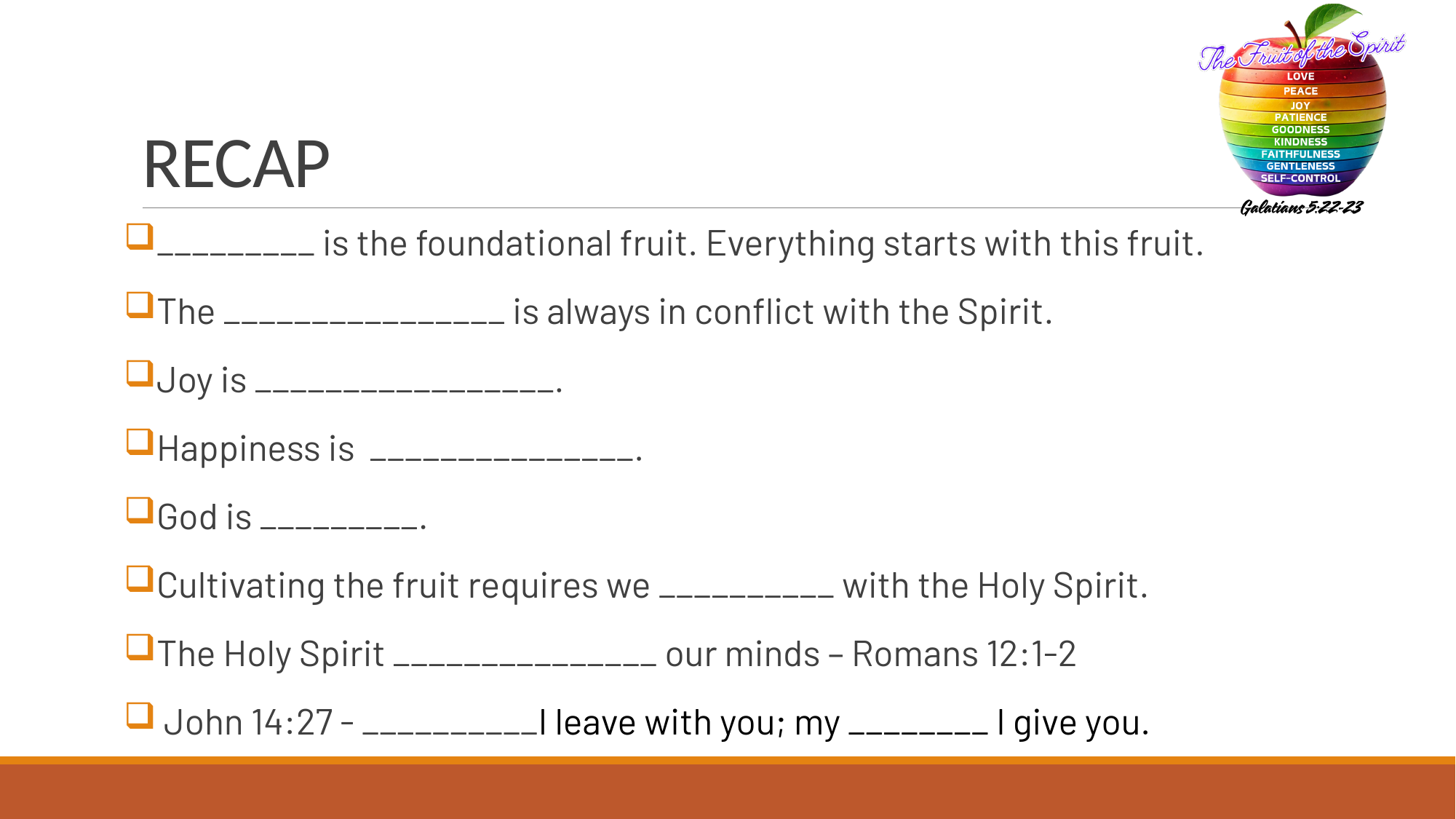

# RECAP
_________ is the foundational fruit. Everything starts with this fruit.
The ________________ is always in conflict with the Spirit.
Joy is _________________.
Happiness is  _______________.
God is _________.
Cultivating the fruit requires we __________ with the Holy Spirit.
The Holy Spirit _______________ our minds – Romans 12:1-2
 John 14:27 - __________I leave with you; my ________ I give you.